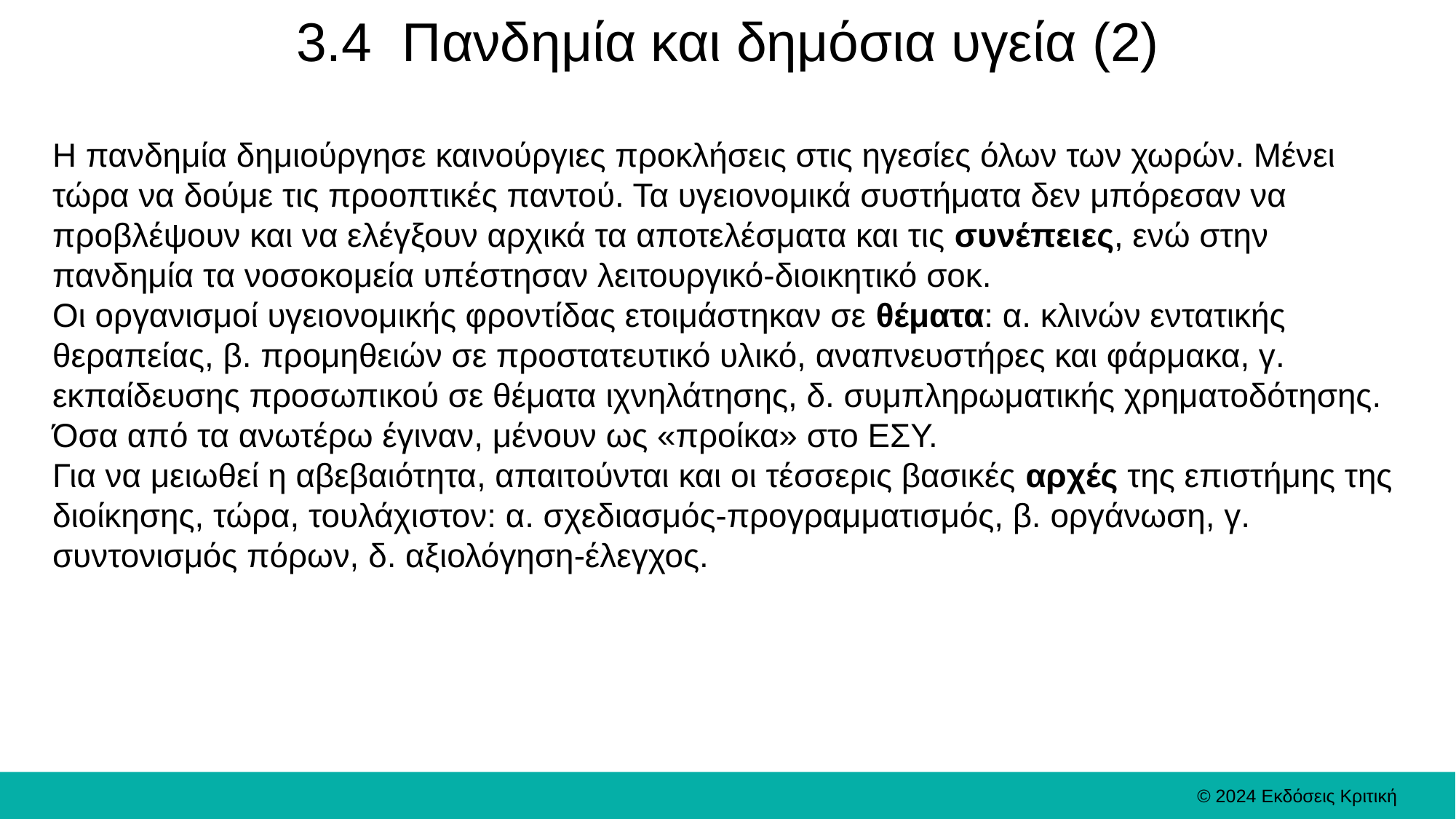

# 3.4  Πανδημία και δημόσια υγεία (2)
Η πανδημία δημιούργησε καινούργιες προκλήσεις στις ηγεσίες όλων των χωρών. Μένει τώρα να δούμε τις προοπτικές παντού. Τα υγειονομικά συστήματα δεν μπόρεσαν να προβλέψουν και να ελέγξουν αρχικά τα αποτελέσματα και τις συνέπειες, ενώ στην πανδημία τα νοσοκομεία υπέστησαν λειτουργικό-διοικητικό σοκ.
Οι οργανισμοί υγειονομικής φροντίδας ετοιμάστηκαν σε θέματα: α. κλινών εντατικής θεραπείας, β. προμηθειών σε προστατευτικό υλικό, αναπνευστήρες και φάρμακα, γ. εκπαίδευσης προσωπικού σε θέματα ιχνηλάτησης, δ. συμπληρωματικής χρηματοδότησης. Όσα από τα ανωτέρω έγιναν, μένουν ως «προίκα» στο ΕΣΥ.
Για να μειωθεί η αβεβαιότητα, απαιτούνται και οι τέσσερις βασικές αρχές της επιστήμης της διοίκησης, τώρα, τουλάχιστον: α. σχεδιασμός-προγραμματισμός, β. οργάνωση, γ. συντονισμός πόρων, δ. αξιολόγηση-έλεγχος.

© 2024 Εκδόσεις Κριτική